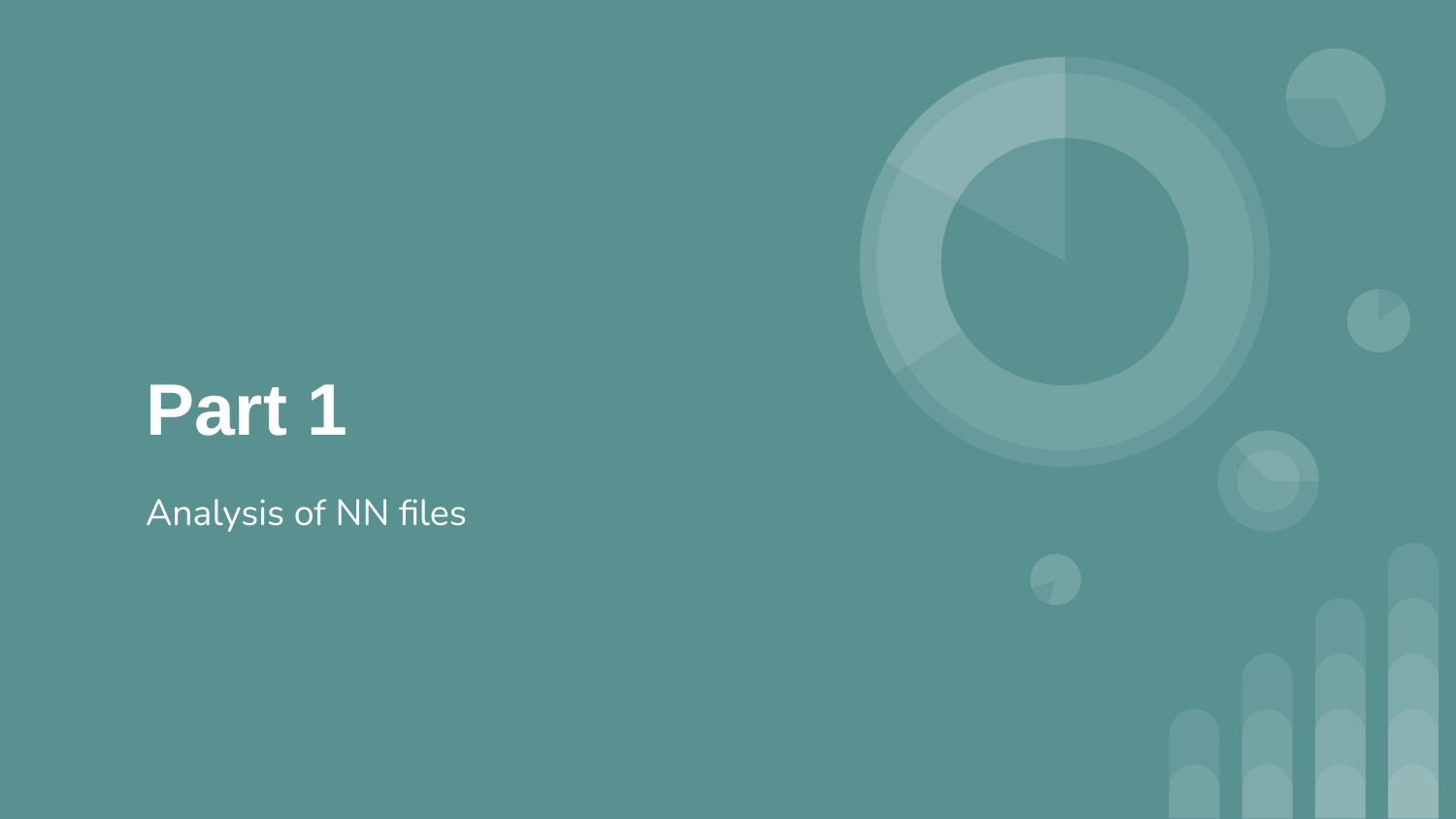

# Part 1
Analysis of NN files